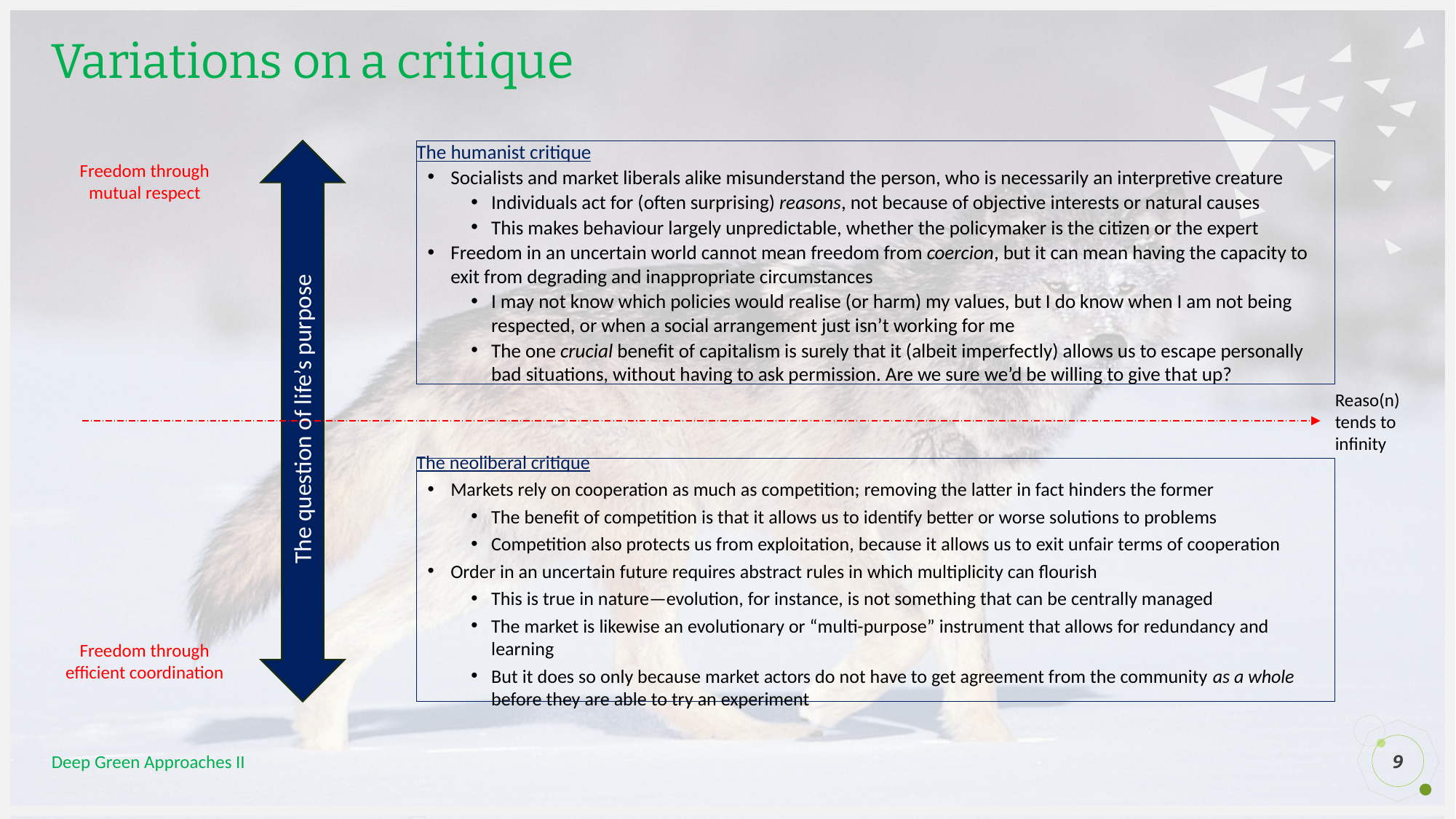

# Variations on a critique
Freedom through mutual respect
The humanist critique
Socialists and market liberals alike misunderstand the person, who is necessarily an interpretive creature
Individuals act for (often surprising) reasons, not because of objective interests or natural causes
This makes behaviour largely unpredictable, whether the policymaker is the citizen or the expert
Freedom in an uncertain world cannot mean freedom from coercion, but it can mean having the capacity to exit from degrading and inappropriate circumstances
I may not know which policies would realise (or harm) my values, but I do know when I am not being respected, or when a social arrangement just isn’t working for me
The one crucial benefit of capitalism is surely that it (albeit imperfectly) allows us to escape personally bad situations, without having to ask permission. Are we sure we’d be willing to give that up?

Reaso(n) tends to infinity
The question of life’s purpose
The neoliberal critique
Markets rely on cooperation as much as competition; removing the latter in fact hinders the former
The benefit of competition is that it allows us to identify better or worse solutions to problems
Competition also protects us from exploitation, because it allows us to exit unfair terms of cooperation
Order in an uncertain future requires abstract rules in which multiplicity can flourish
This is true in nature—evolution, for instance, is not something that can be centrally managed
The market is likewise an evolutionary or “multi-purpose” instrument that allows for redundancy and learning
But it does so only because market actors do not have to get agreement from the community as a whole before they are able to try an experiment
Freedom through efficient coordination
9
Deep Green Approaches II